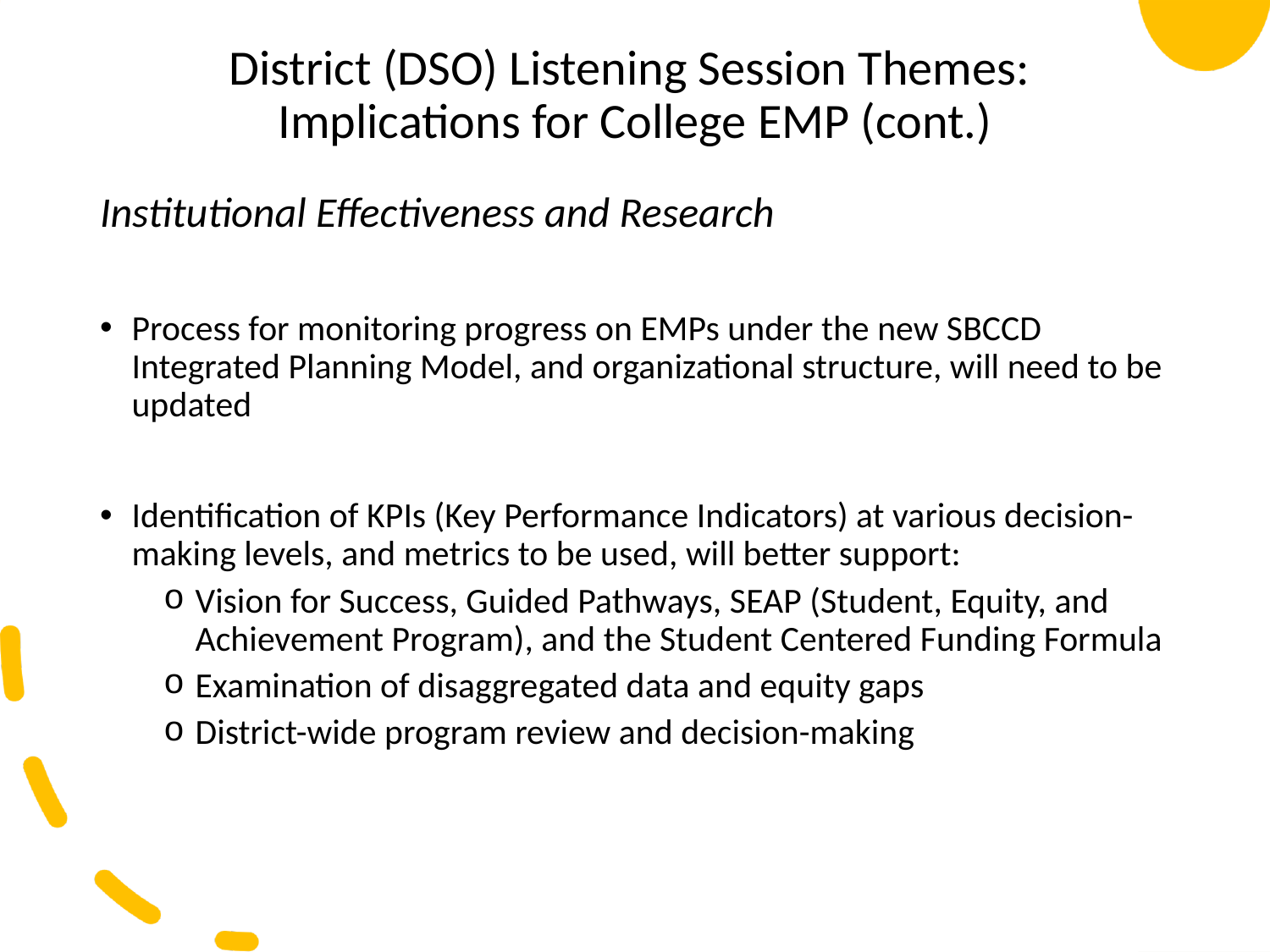

# District (DSO) Listening Session Themes: Implications for College EMP (cont.)
Institutional Effectiveness and Research

Process for monitoring progress on EMPs under the new SBCCD Integrated Planning Model, and organizational structure, will need to be updated

Identification of KPIs (Key Performance Indicators) at various decision-making levels, and metrics to be used, will better support:
Vision for Success, Guided Pathways, SEAP (Student, Equity, and Achievement Program), and the Student Centered Funding Formula
Examination of disaggregated data and equity gaps
District-wide program review and decision-making